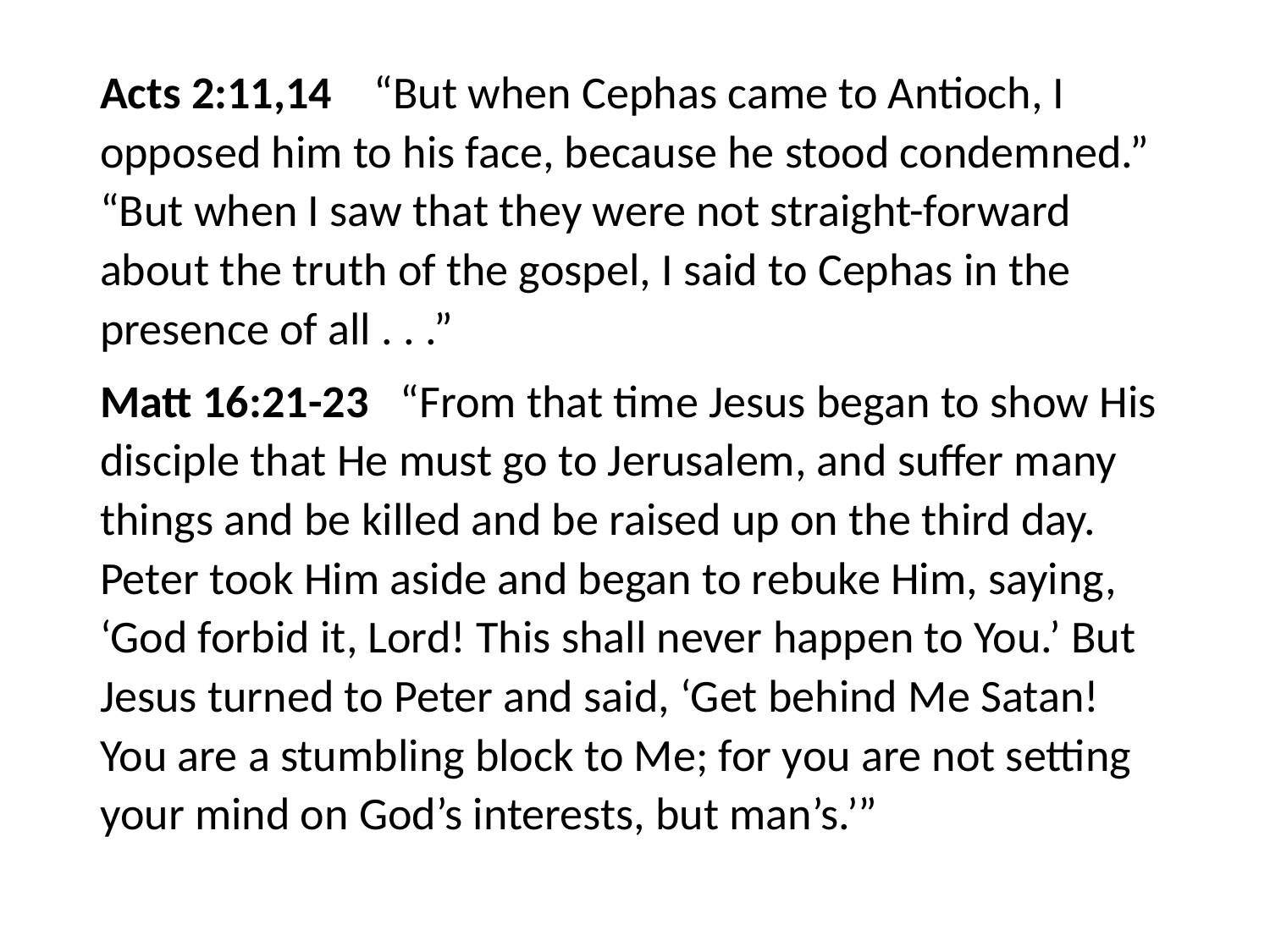

#
Acts 2:11,14    “But when Cephas came to Antioch, I opposed him to his face, because he stood condemned.”  “But when I saw that they were not straight-forward about the truth of the gospel, I said to Cephas in the presence of all . . .”
Matt 16:21-23   “From that time Jesus began to show His disciple that He must go to Jerusalem, and suffer many things and be killed and be raised up on the third day. Peter took Him aside and began to rebuke Him, saying, ‘God forbid it, Lord! This shall never happen to You.’ But Jesus turned to Peter and said, ‘Get behind Me Satan! You are a stumbling block to Me; for you are not setting your mind on God’s interests, but man’s.’”